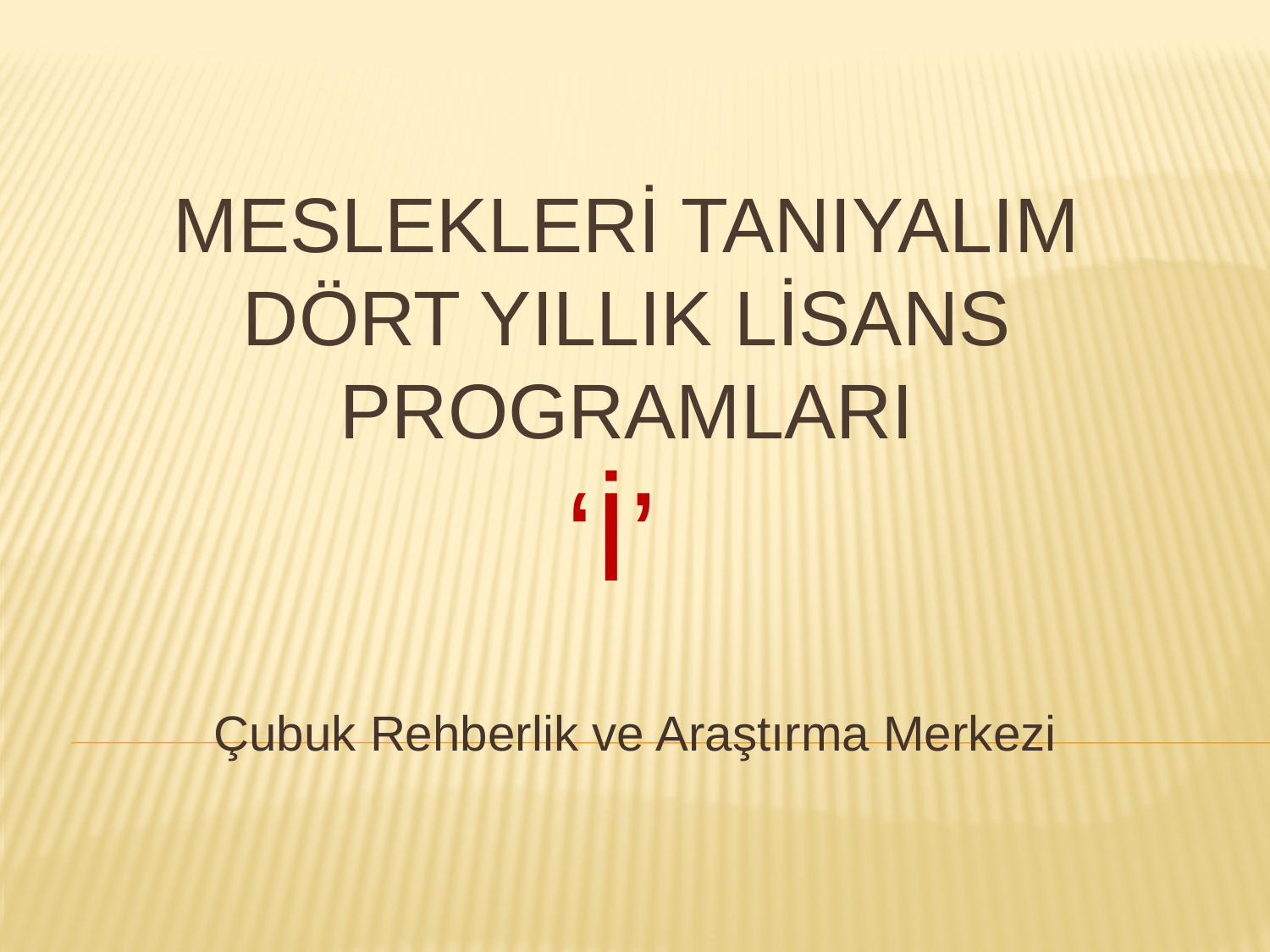

# MESLEKLERİ TANIYALIM DÖRT YILLIK LİSANS PROGRAMLARI ‘İ’
Çubuk Rehberlik ve Araştırma Merkezi